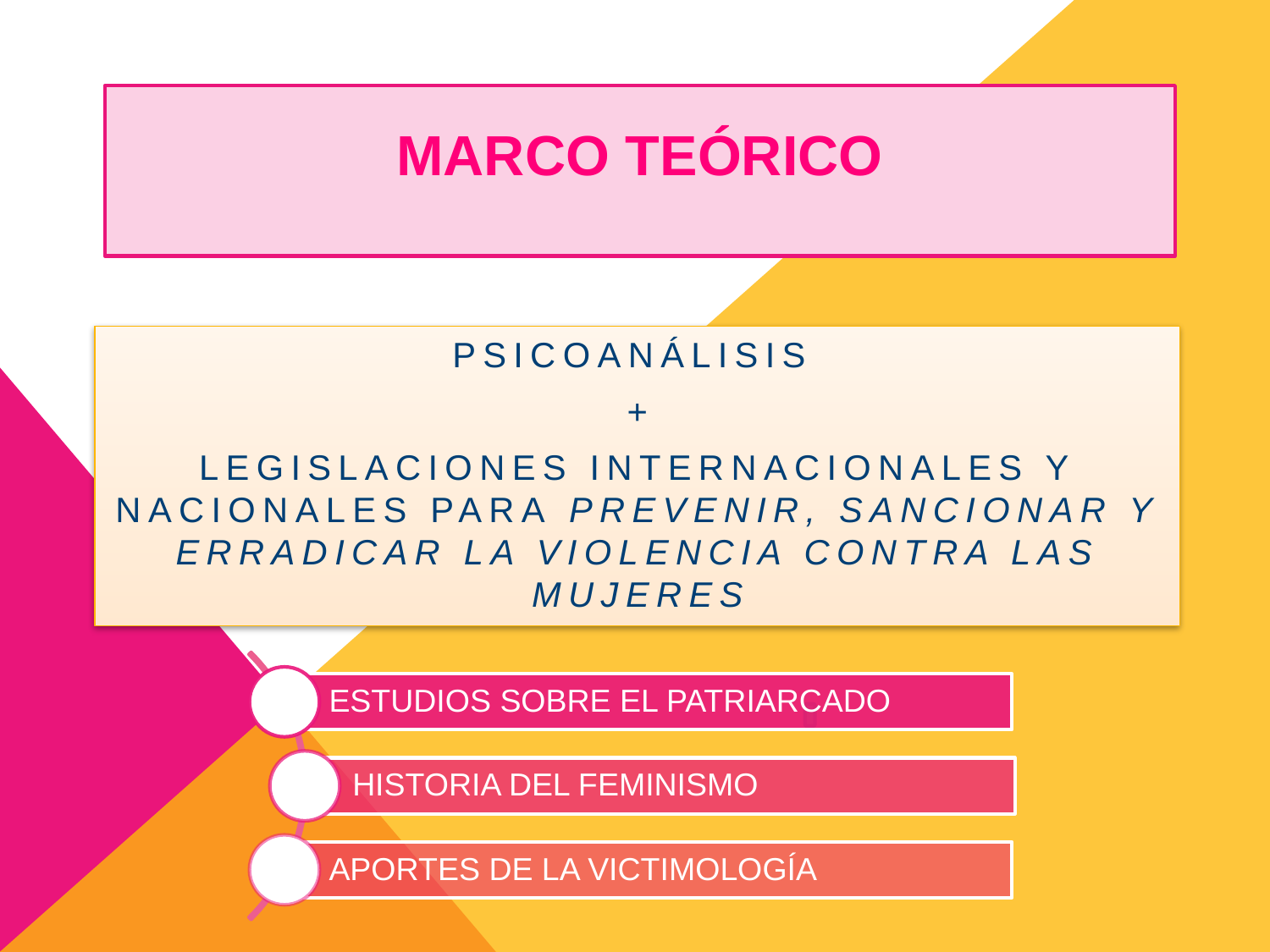

# MARCO TEÓRICO

PSICOANÁLISIS
+
Legislaciones Internacionales y Nacionales para prevenir, sancionar y erradicar la violencia contra las mujeres

ESTUDIOS SOBRE EL PATRIARCADO
HISTORIA DEL FEMINISMO
APORTES DE LA VICTIMOLOGÍA